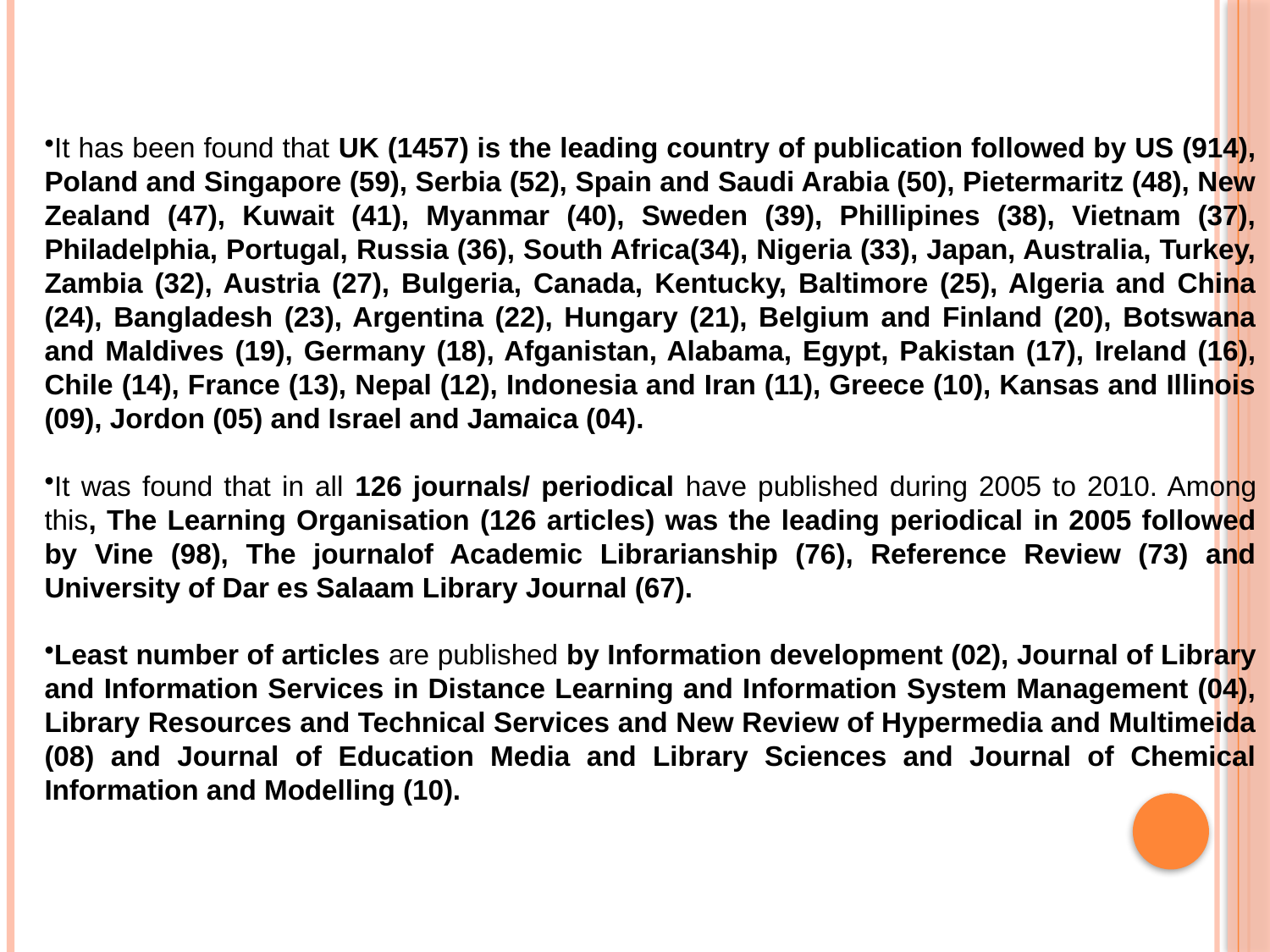

It has been found that UK (1457) is the leading country of publication followed by US (914), Poland and Singapore (59), Serbia (52), Spain and Saudi Arabia (50), Pietermaritz (48), New Zealand (47), Kuwait (41), Myanmar (40), Sweden (39), Phillipines (38), Vietnam (37), Philadelphia, Portugal, Russia (36), South Africa(34), Nigeria (33), Japan, Australia, Turkey, Zambia (32), Austria (27), Bulgeria, Canada, Kentucky, Baltimore (25), Algeria and China (24), Bangladesh (23), Argentina (22), Hungary (21), Belgium and Finland (20), Botswana and Maldives (19), Germany (18), Afganistan, Alabama, Egypt, Pakistan (17), Ireland (16), Chile (14), France (13), Nepal (12), Indonesia and Iran (11), Greece (10), Kansas and Illinois (09), Jordon (05) and Israel and Jamaica (04).

It was found that in all 126 journals/ periodical have published during 2005 to 2010. Among this, The Learning Organisation (126 articles) was the leading periodical in 2005 followed by Vine (98), The journalof Academic Librarianship (76), Reference Review (73) and University of Dar es Salaam Library Journal (67).

Least number of articles are published by Information development (02), Journal of Library and Information Services in Distance Learning and Information System Management (04), Library Resources and Technical Services and New Review of Hypermedia and Multimeida (08) and Journal of Education Media and Library Sciences and Journal of Chemical Information and Modelling (10).